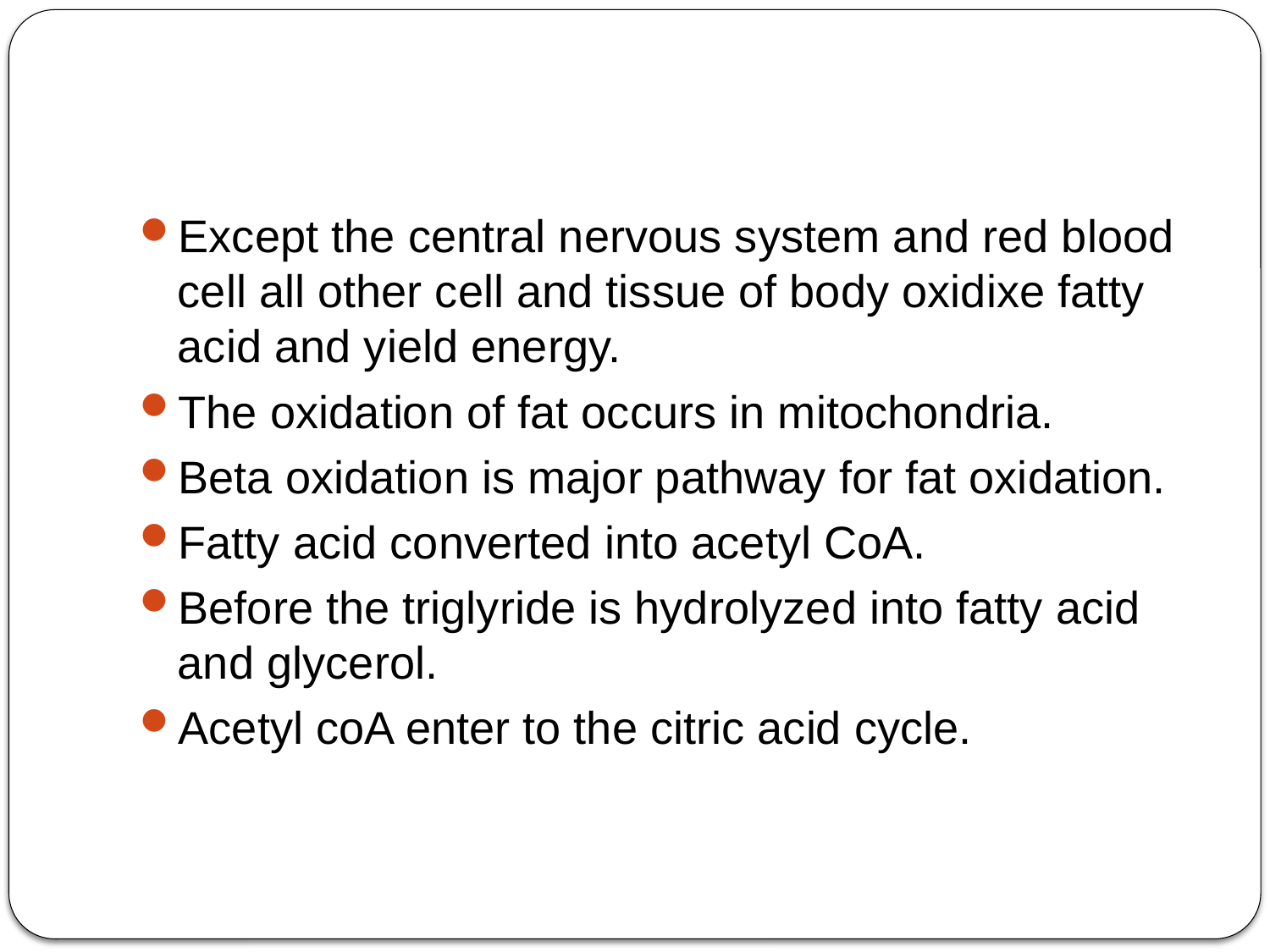

#
Except the central nervous system and red blood cell all other cell and tissue of body oxidixe fatty acid and yield energy.
The oxidation of fat occurs in mitochondria.
Beta oxidation is major pathway for fat oxidation.
Fatty acid converted into acetyl CoA.
Before the triglyride is hydrolyzed into fatty acid and glycerol.
Acetyl coA enter to the citric acid cycle.